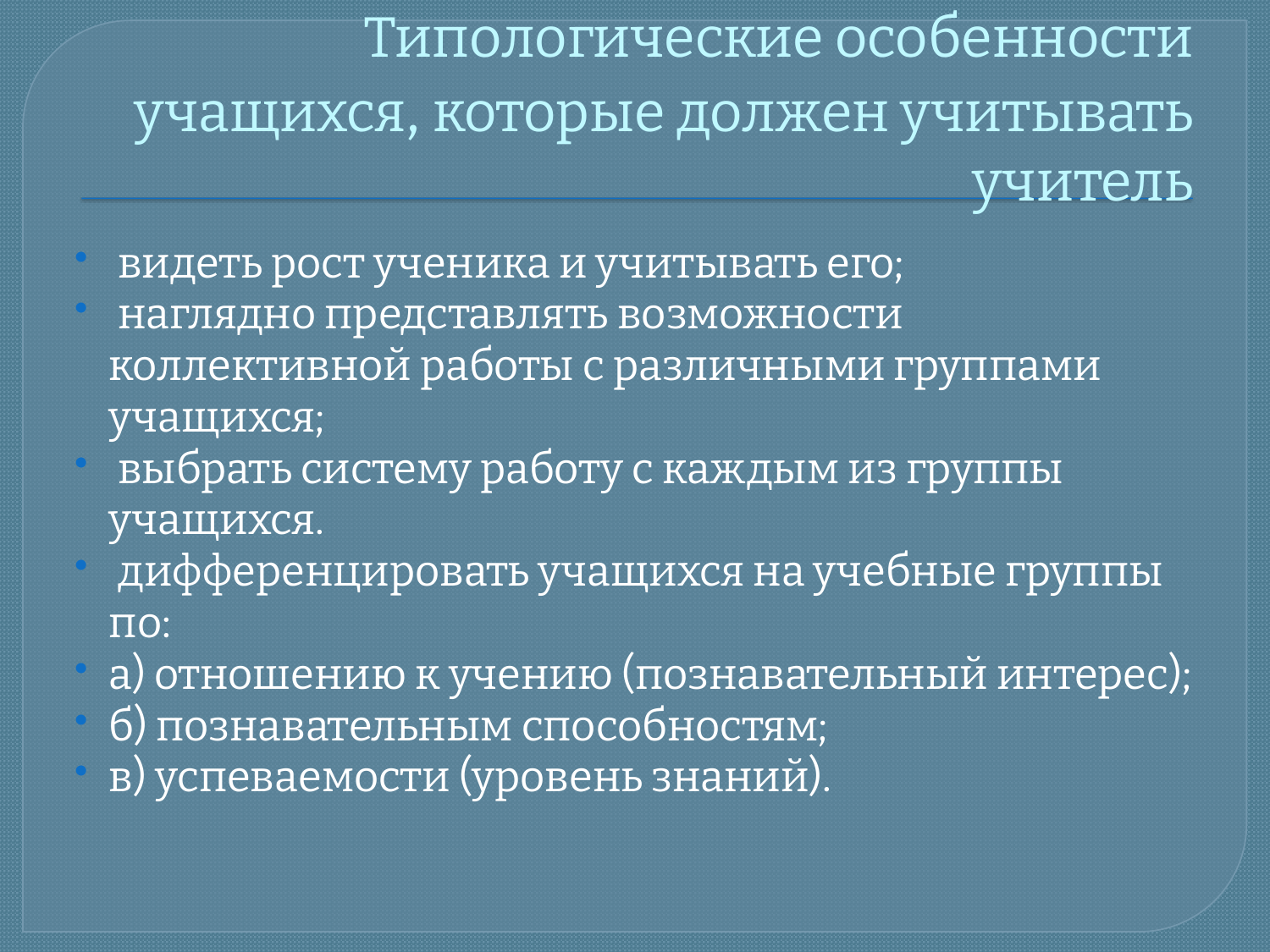

# Типологические особенности учащихся, которые должен учитывать учитель
 видеть рост ученика и учитывать его;
 наглядно представлять возможности коллективной работы с различными группами учащихся;
 выбрать систему работу с каждым из группы учащихся.
 дифференцировать учащихся на учебные группы по:
а) отношению к учению (познавательный интерес);
б) познавательным способностям;
в) успеваемости (уровень знаний).